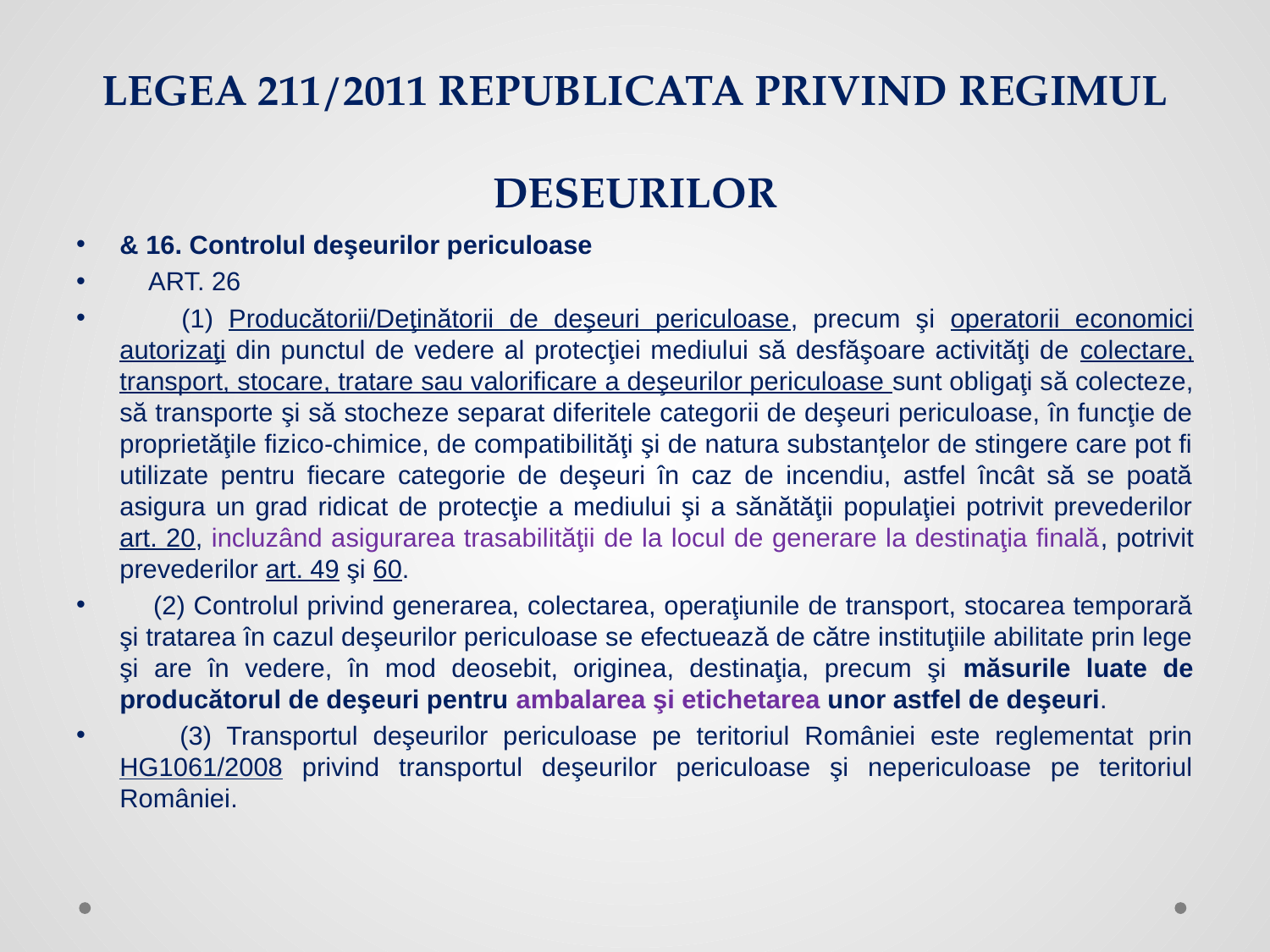

# LEGEA 211/2011 REPUBLICATA PRIVIND REGIMUL DESEURILOR
& 16. Controlul deşeurilor periculoase
    ART. 26
    (1) Producătorii/Deţinătorii de deşeuri periculoase, precum şi operatorii economici autorizaţi din punctul de vedere al protecţiei mediului să desfăşoare activităţi de colectare, transport, stocare, tratare sau valorificare a deşeurilor periculoase sunt obligaţi să colecteze, să transporte şi să stocheze separat diferitele categorii de deşeuri periculoase, în funcţie de proprietăţile fizico-chimice, de compatibilităţi şi de natura substanţelor de stingere care pot fi utilizate pentru fiecare categorie de deşeuri în caz de incendiu, astfel încât să se poată asigura un grad ridicat de protecţie a mediului şi a sănătăţii populaţiei potrivit prevederilor art. 20, incluzând asigurarea trasabilităţii de la locul de generare la destinaţia finală, potrivit prevederilor art. 49 şi 60.
    (2) Controlul privind generarea, colectarea, operaţiunile de transport, stocarea temporară şi tratarea în cazul deşeurilor periculoase se efectuează de către instituţiile abilitate prin lege şi are în vedere, în mod deosebit, originea, destinaţia, precum şi măsurile luate de producătorul de deşeuri pentru ambalarea şi etichetarea unor astfel de deşeuri.
    (3) Transportul deşeurilor periculoase pe teritoriul României este reglementat prin HG1061/2008 privind transportul deşeurilor periculoase şi nepericuloase pe teritoriul României.